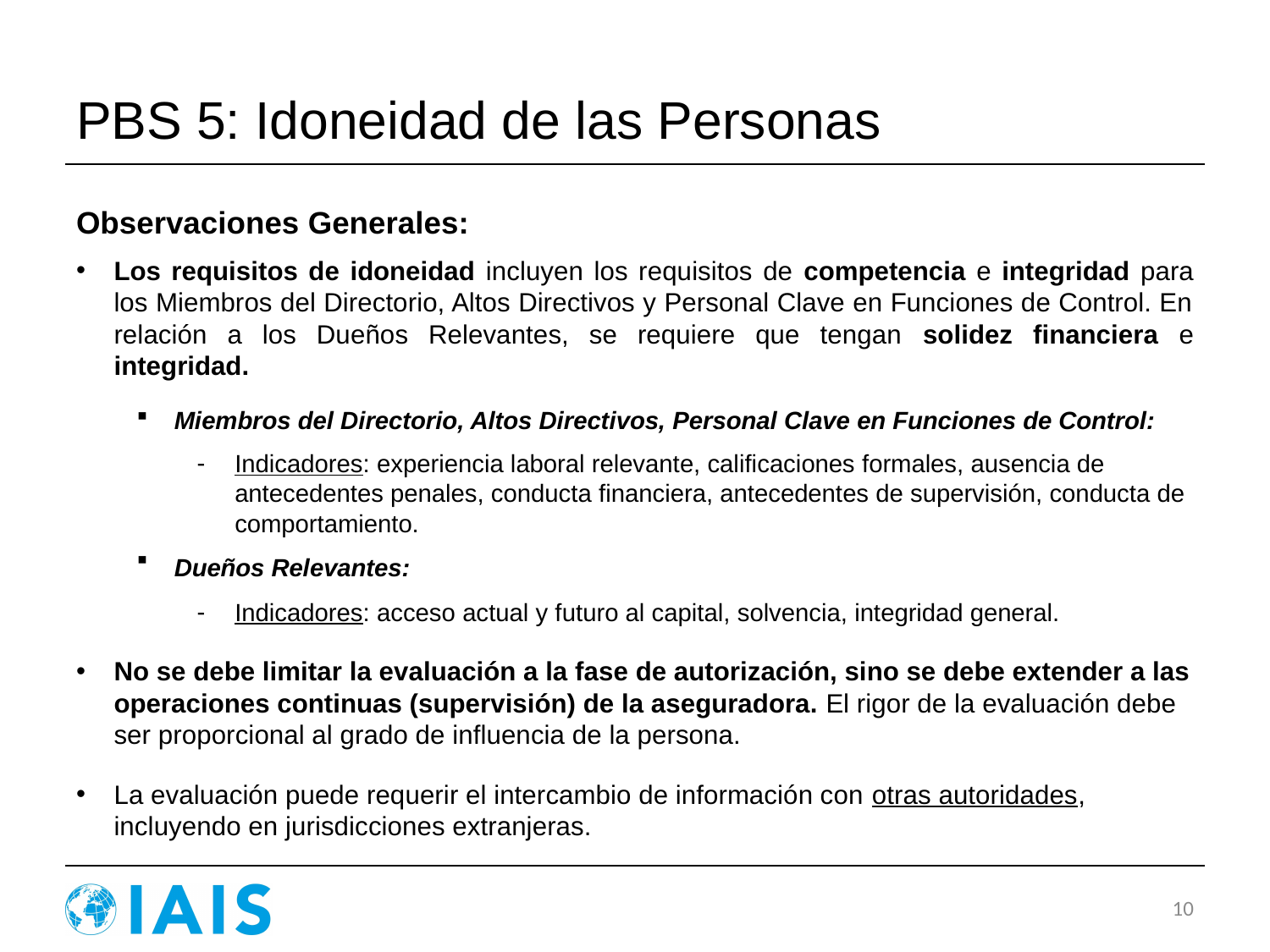

# PBS 5: Idoneidad de las Personas
Observaciones Generales:
Los requisitos de idoneidad incluyen los requisitos de competencia e integridad para los Miembros del Directorio, Altos Directivos y Personal Clave en Funciones de Control. En relación a los Dueños Relevantes, se requiere que tengan solidez financiera e integridad.
Miembros del Directorio, Altos Directivos, Personal Clave en Funciones de Control:
Indicadores: experiencia laboral relevante, calificaciones formales, ausencia de antecedentes penales, conducta financiera, antecedentes de supervisión, conducta de comportamiento.
Dueños Relevantes:
Indicadores: acceso actual y futuro al capital, solvencia, integridad general.
No se debe limitar la evaluación a la fase de autorización, sino se debe extender a las operaciones continuas (supervisión) de la aseguradora. El rigor de la evaluación debe ser proporcional al grado de influencia de la persona.
La evaluación puede requerir el intercambio de información con otras autoridades, incluyendo en jurisdicciones extranjeras.
10